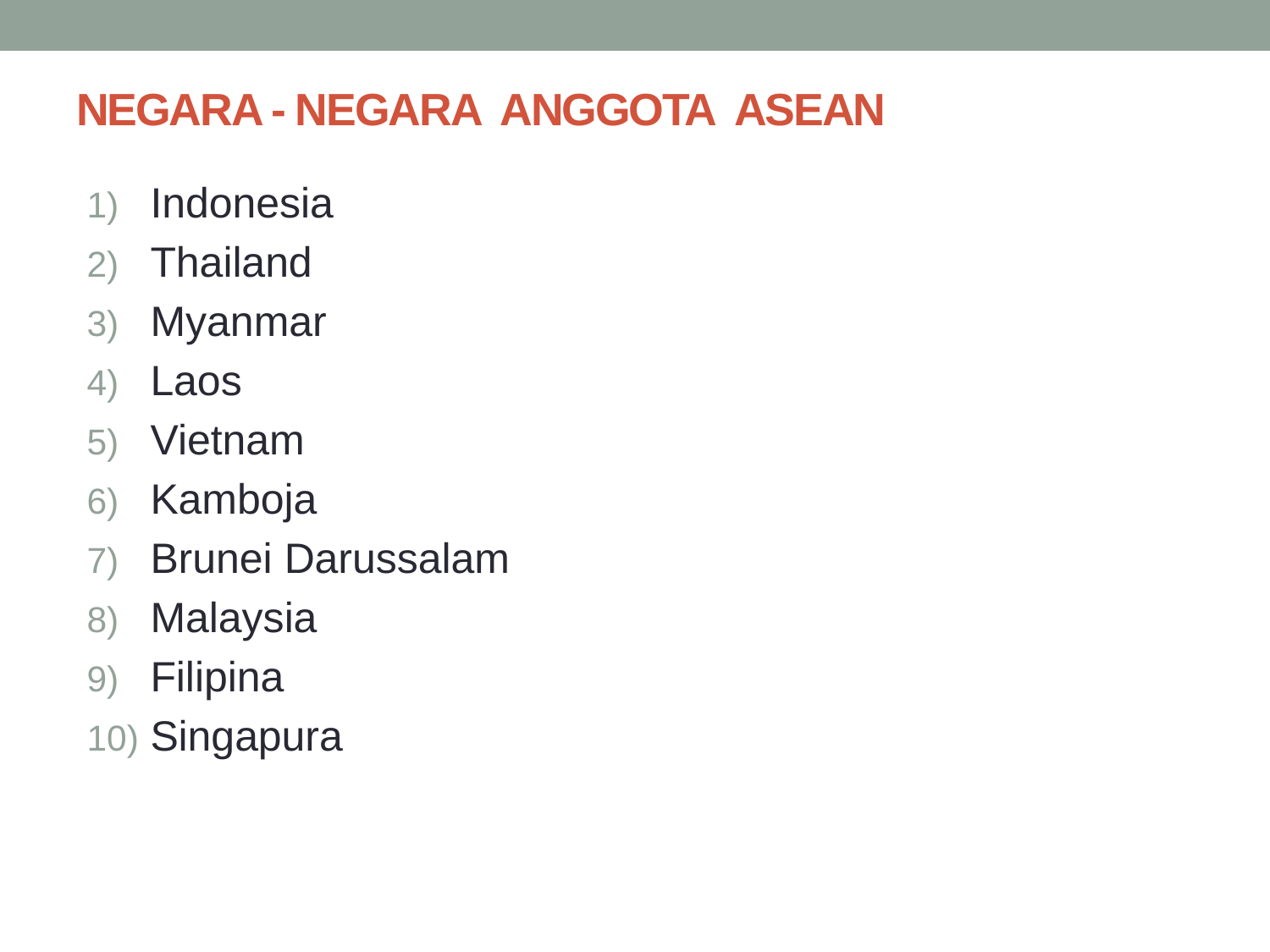

# NEGARA - NEGARA  ANGGOTA  ASEAN
Indonesia
Thailand
Myanmar
Laos
Vietnam
Kamboja
Brunei Darussalam
Malaysia
Filipina
Singapura